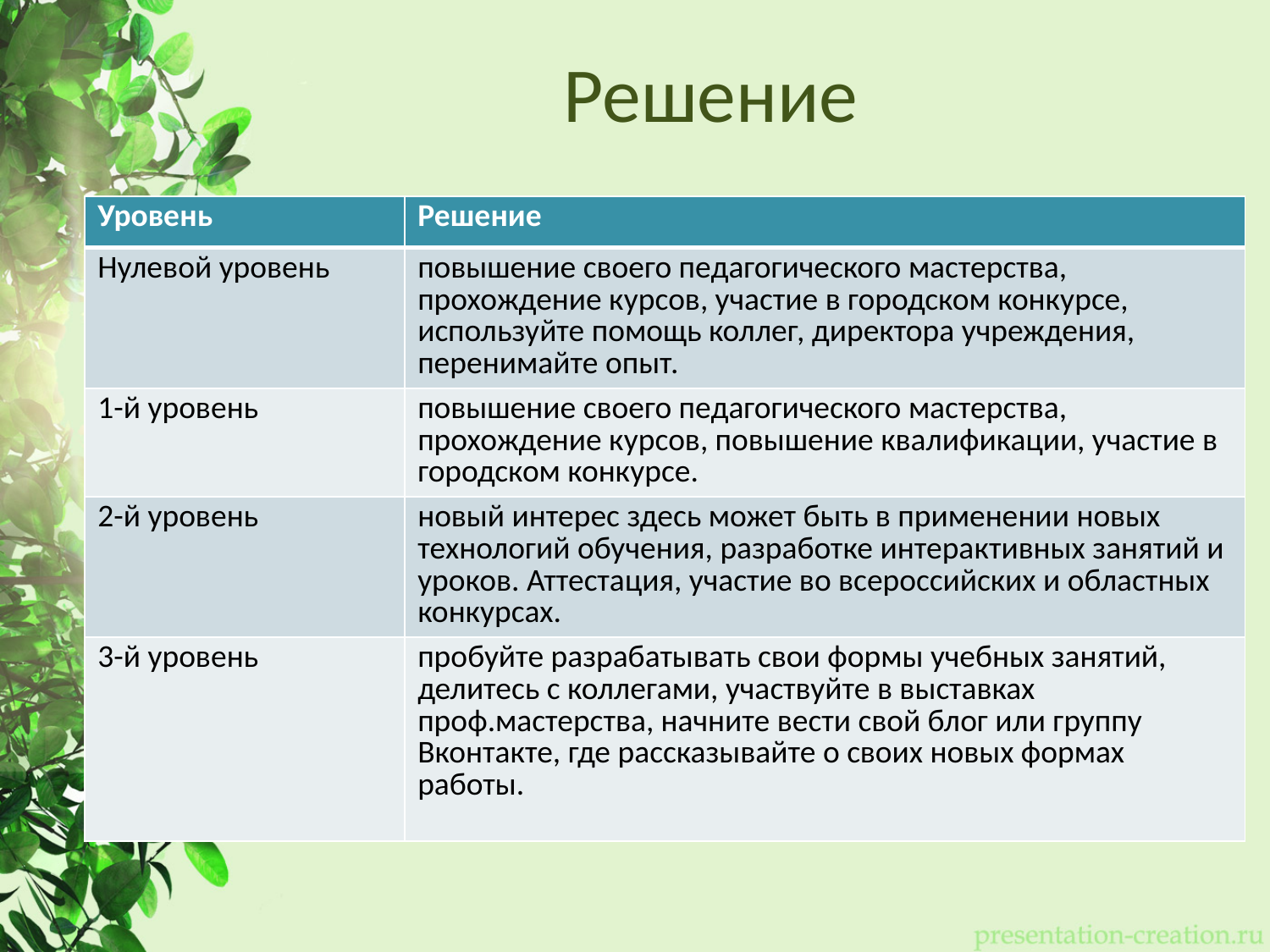

# Решение
| Уровень | Решение |
| --- | --- |
| Нулевой уровень | повышение своего педагогического мастерства, прохождение курсов, участие в городском конкурсе, используйте помощь коллег, директора учреждения, перенимайте опыт. |
| 1-й уровень | повышение своего педагогического мастерства, прохождение курсов, повышение квалификации, участие в городском конкурсе. |
| 2-й уровень | новый интерес здесь может быть в применении новых технологий обучения, разработке интерактивных занятий и уроков. Аттестация, участие во всероссийских и областных конкурсах. |
| 3-й уровень | пробуйте разрабатывать свои формы учебных занятий, делитесь с коллегами, участвуйте в выставках проф.мастерства, начните вести свой блог или группу Вконтакте, где рассказывайте о своих новых формах работы. |